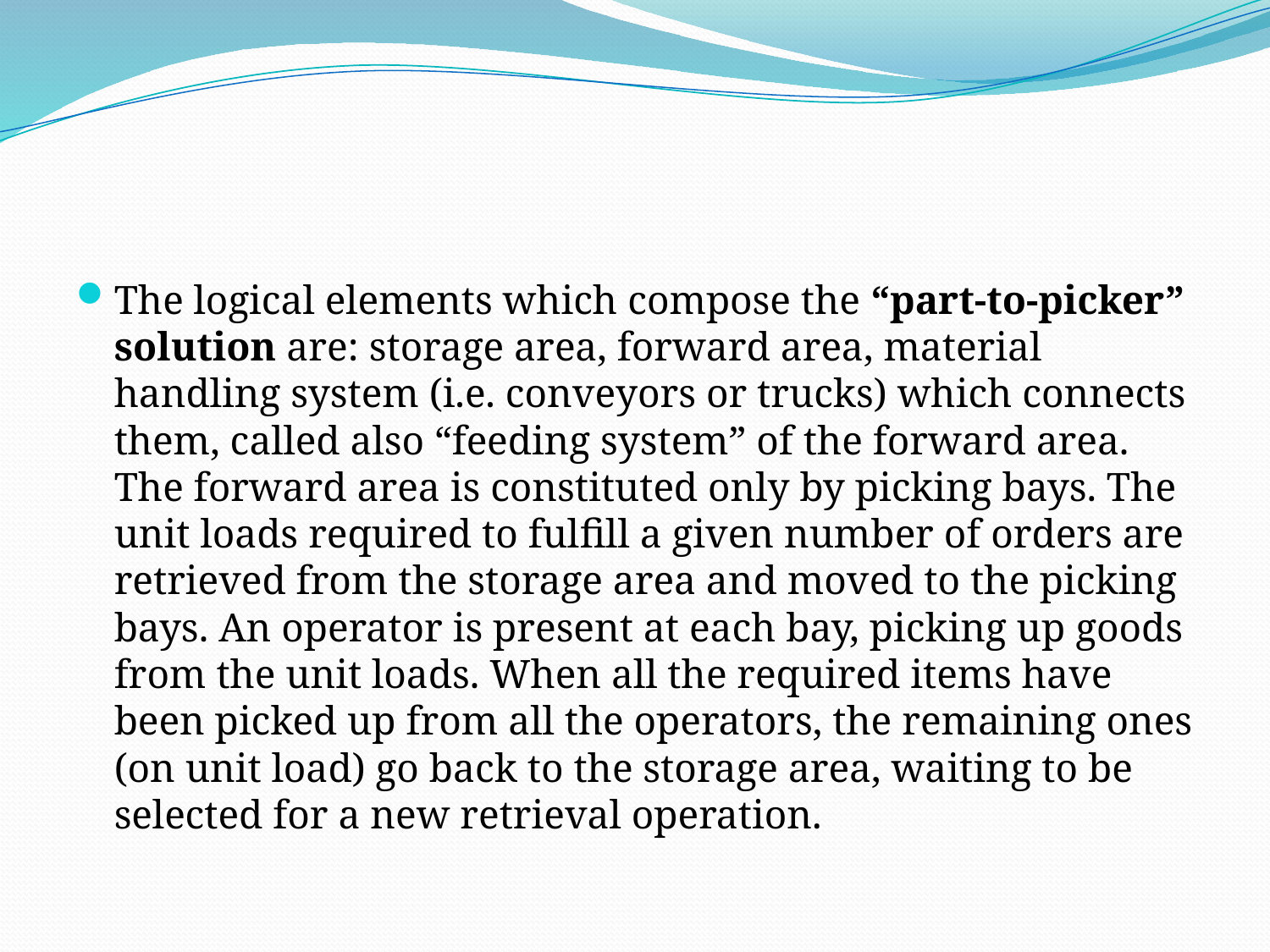

#
The logical elements which compose the “part-to-picker” solution are: storage area, forward area, material handling system (i.e. conveyors or trucks) which connects them, called also “feeding system” of the forward area. The forward area is constituted only by picking bays. The unit loads required to fulfill a given number of orders are retrieved from the storage area and moved to the picking bays. An operator is present at each bay, picking up goods from the unit loads. When all the required items have been picked up from all the operators, the remaining ones (on unit load) go back to the storage area, waiting to be selected for a new retrieval operation.